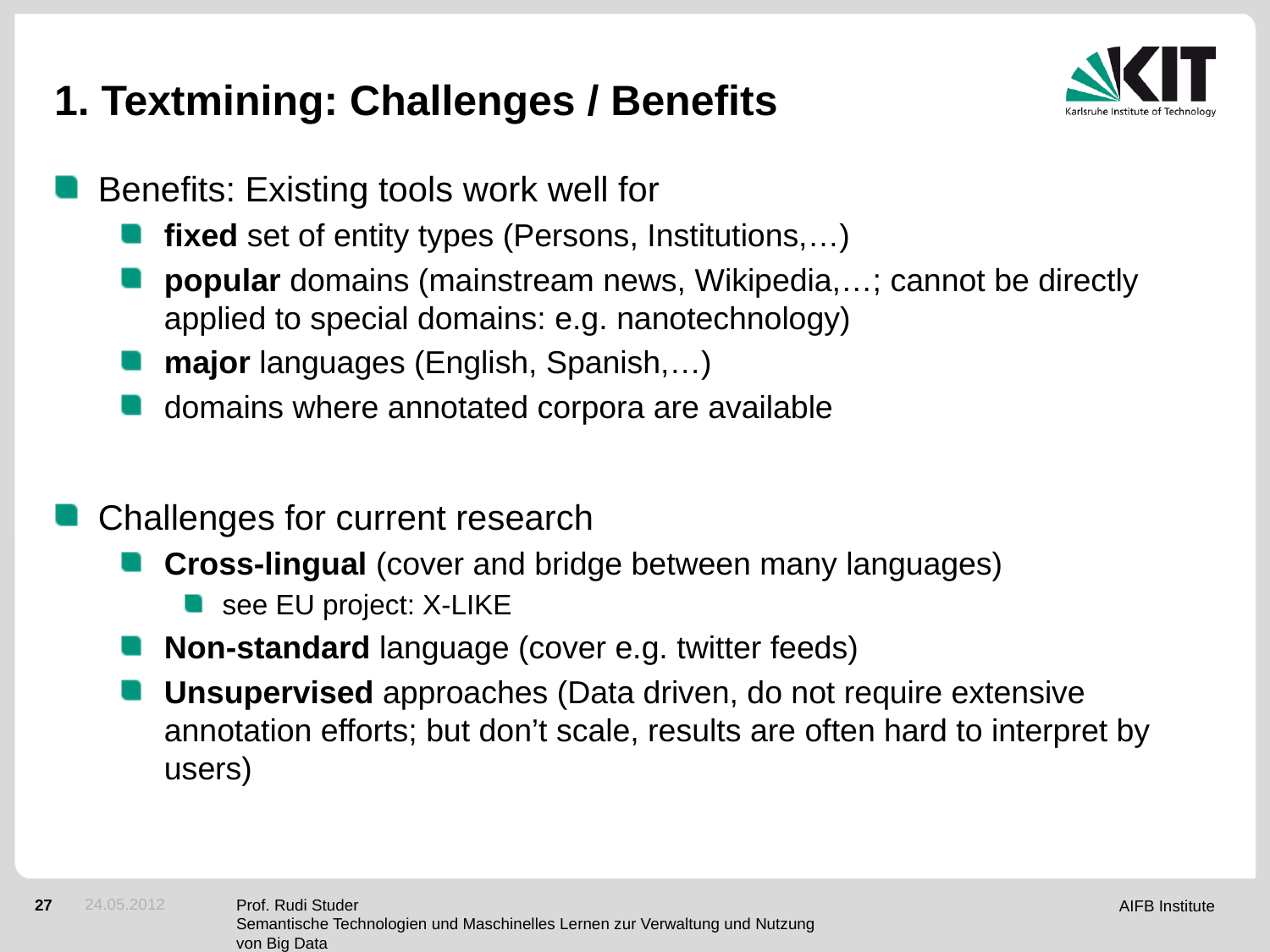

# 1. Textmining: Challenges / Benefits
Benefits: Existing tools work well for
fixed set of entity types (Persons, Institutions,…)
popular domains (mainstream news, Wikipedia,…; cannot be directly applied to special domains: e.g. nanotechnology)
major languages (English, Spanish,…)
domains where annotated corpora are available

Challenges for current research
Cross-lingual (cover and bridge between many languages)
see EU project: X-LIKE
Non-standard language (cover e.g. twitter feeds)
Unsupervised approaches (Data driven, do not require extensive annotation efforts; but don’t scale, results are often hard to interpret by users)
24.05.2012
Prof. Rudi Studer
Semantische Technologien und Maschinelles Lernen zur Verwaltung und Nutzung von Big Data